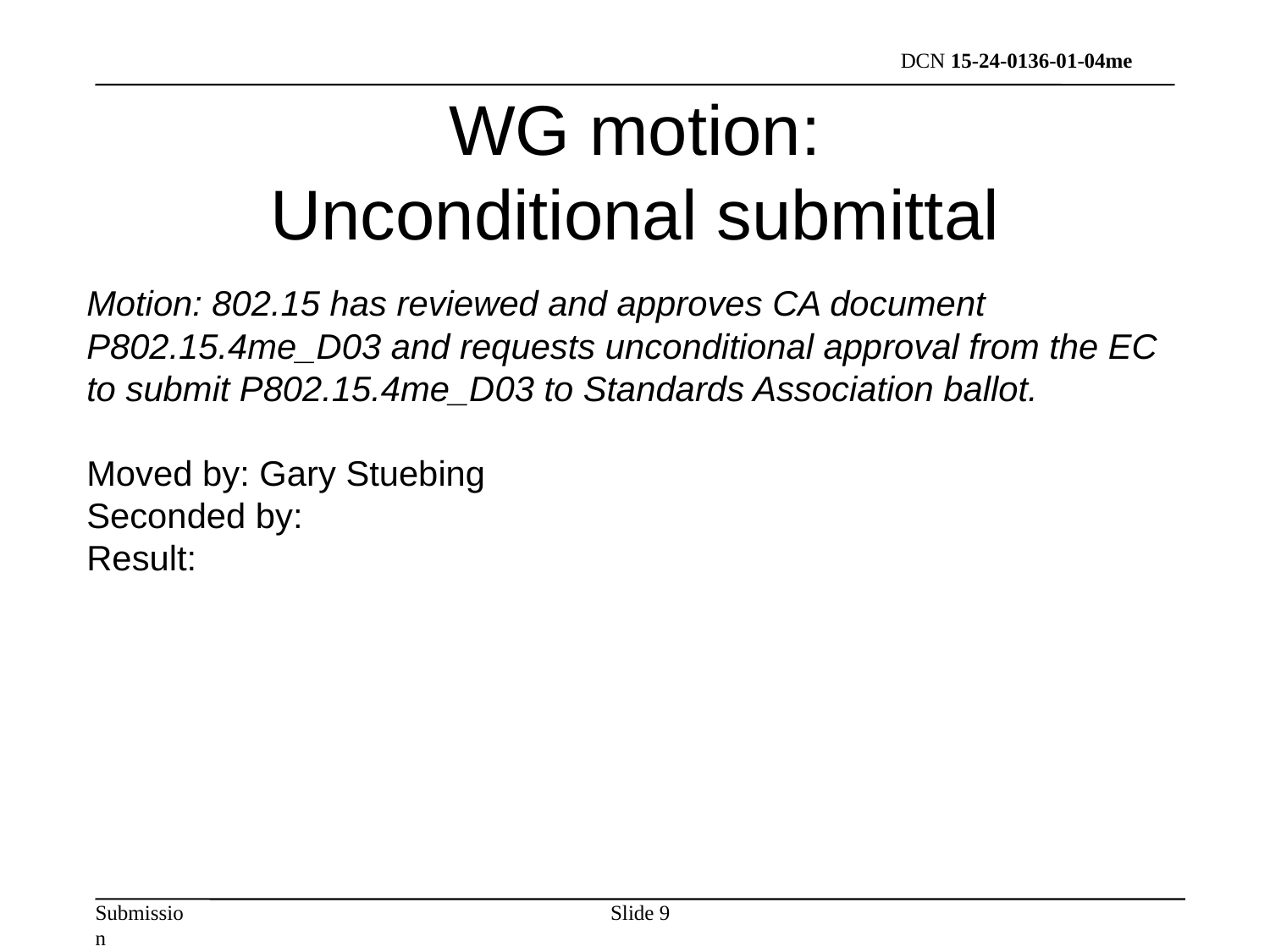

# WG motion: Unconditional submittal
Motion: 802.15 has reviewed and approves CA document P802.15.4me_D03 and requests unconditional approval from the EC to submit P802.15.4me_D03 to Standards Association ballot.

Moved by: Gary Stuebing
Seconded by:
Result:
Slide 9